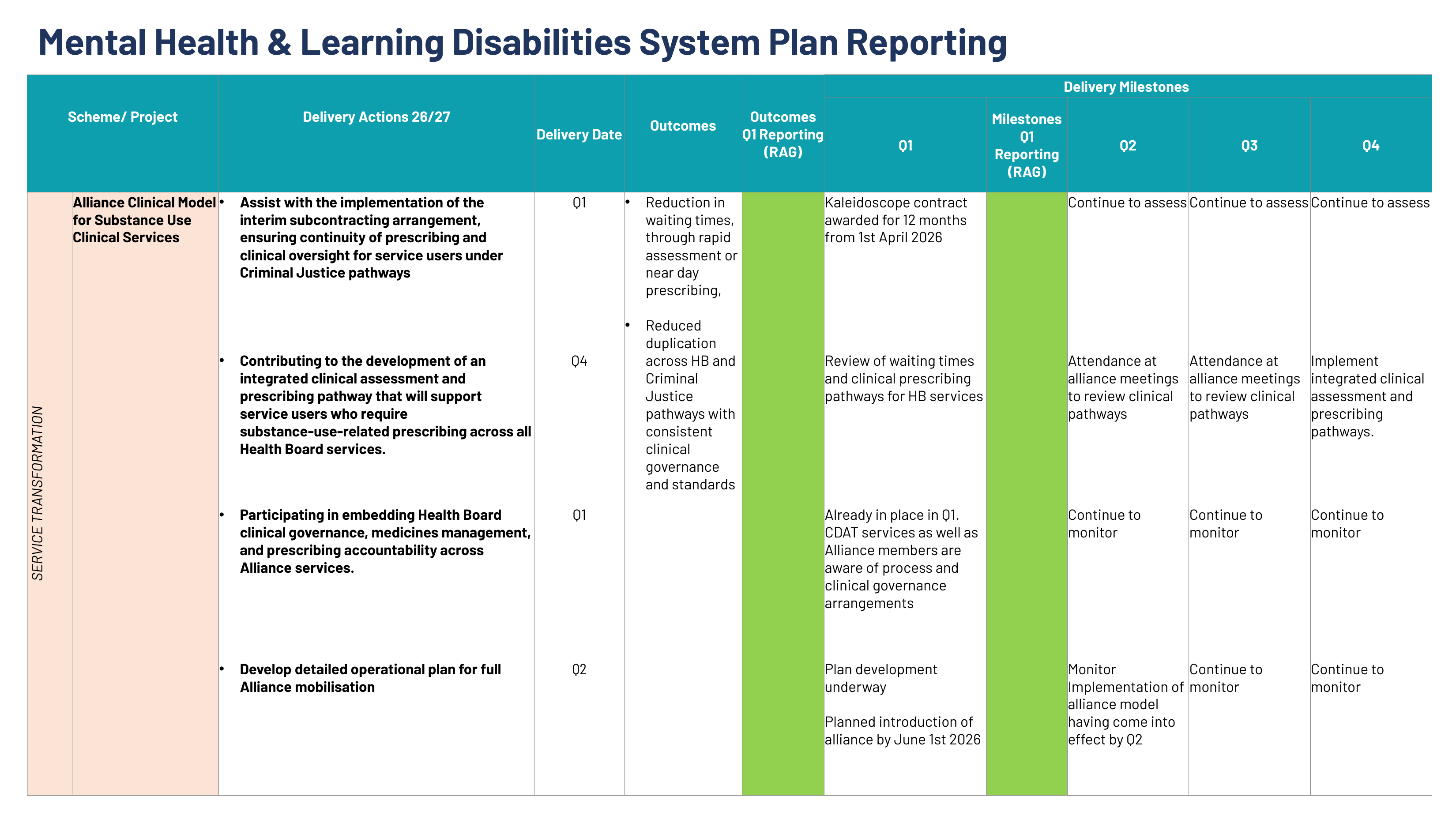

# Mental Health & Learning Disabilities System Plan Reporting
| Scheme/ Project |  | Delivery Actions 26/27 | Delivery Date | Outcomes | Outcomes Q1 Reporting (RAG) | Delivery Milestones |  |  |  |  |
| --- | --- | --- | --- | --- | --- | --- | --- | --- | --- | --- |
|  |  |  |  |  |  | Q1 | Milestones Q1 Reporting (RAG) | Q2 | Q3 | Q4 |
| SERVICE TRANSFORMATION | Alliance Clinical Model for Substance Use Clinical Services | Assist with the implementation of the interim subcontracting arrangement, ensuring continuity of prescribing and clinical oversight for service users under Criminal Justice pathways | Q1 | Reduction in waiting times, through rapid assessment or near day prescribing, Reduced duplication across HB and Criminal Justice pathways with consistent clinical governance and standards |  | Kaleidoscope contract awarded for 12 months from 1st April 2026 |  | Continue to assess | Continue to assess | Continue to assess |
|  |  | Contributing to the development of an integrated clinical assessment and prescribing pathway that will support service users who require substance‑use‑related prescribing across all Health Board services. | Q4 |  |  | Review of waiting times and clinical prescribing pathways for HB services |  | Attendance at alliance meetings to review clinical pathways | Attendance at alliance meetings to review clinical pathways | Implement integrated clinical assessment and prescribing pathways. |
|  |  | Participating in embedding Health Board clinical governance, medicines management, and prescribing accountability across Alliance services. | Q1 |  |  | Already in place in Q1. CDAT services as well as Alliance members are aware of process and clinical governance arrangements |  | Continue to monitor | Continue to monitor | Continue to monitor |
|  |  | Develop detailed operational plan for full Alliance mobilisation | Q2 |  |  | Plan development underway Planned introduction of alliance by June 1st 2026 |  | Monitor Implementation of alliance model having come into effect by Q2 | Continue to monitor | Continue to monitor |